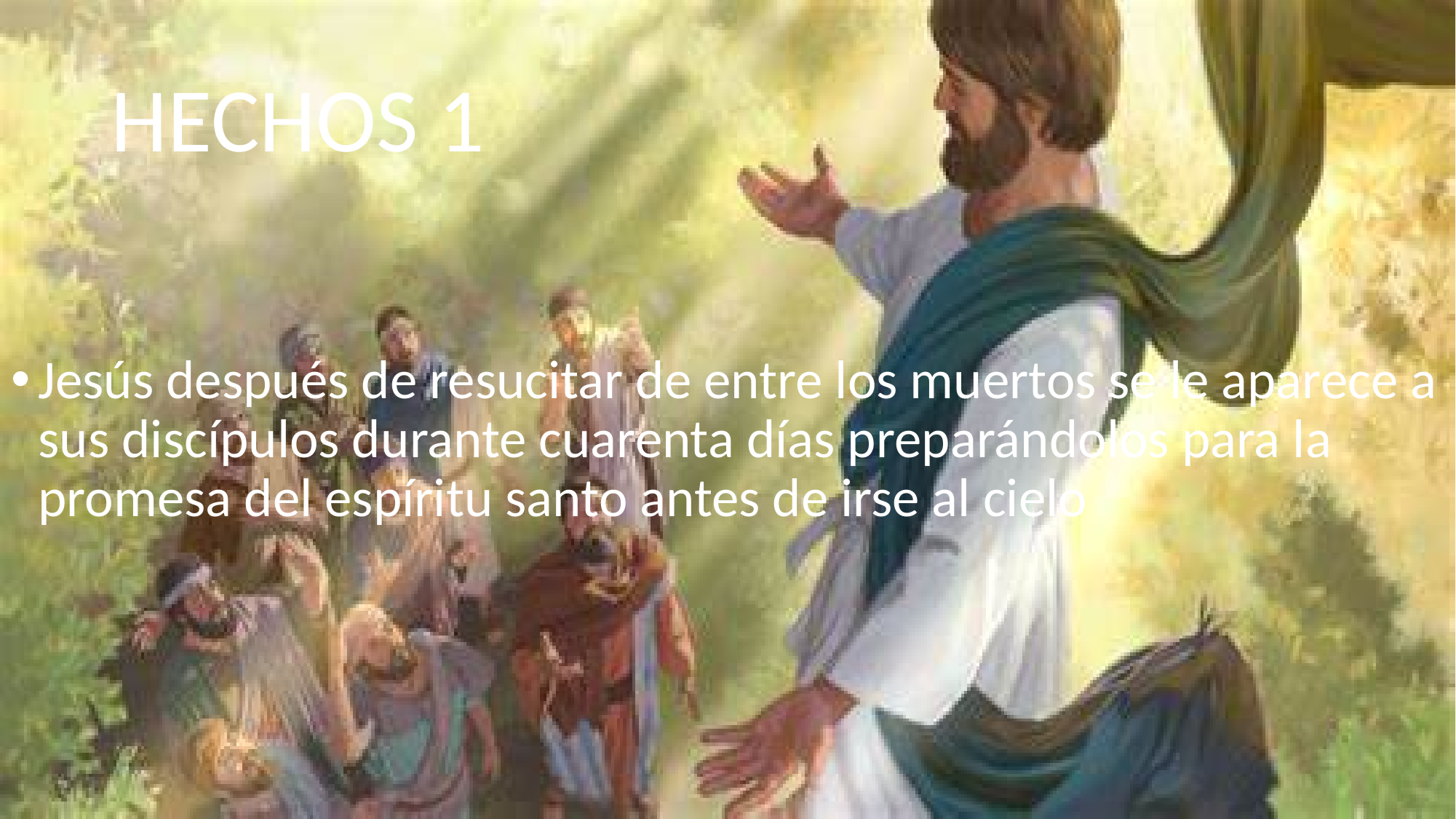

# HECHOS 1
Jesús después de resucitar de entre los muertos se le aparece a sus discípulos durante cuarenta días preparándolos para la promesa del espíritu santo antes de irse al cielo